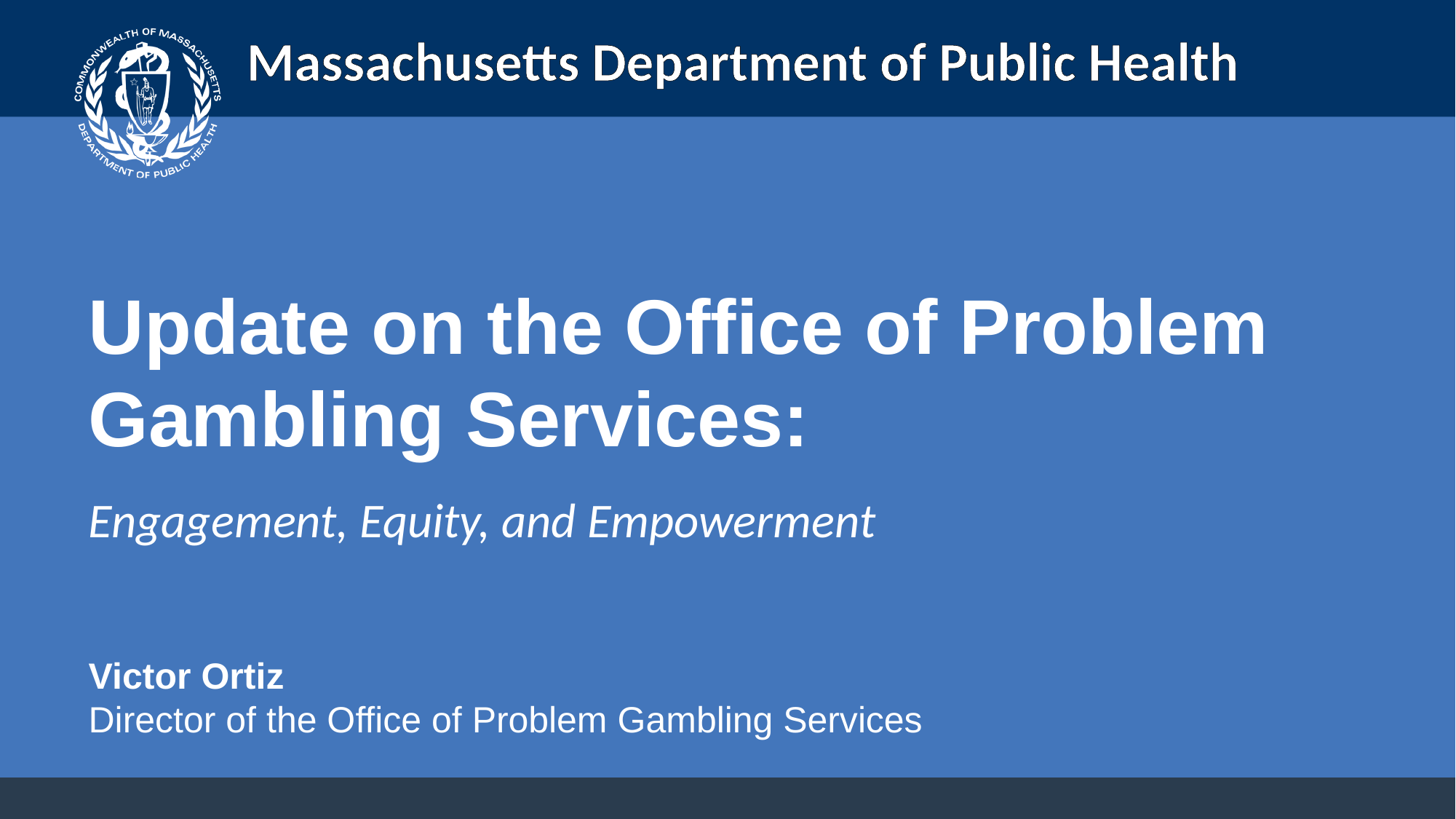

Update on the Office of Problem Gambling Services:

Engagement, Equity, and Empowerment

Victor Ortiz
Director of the Office of Problem Gambling Services